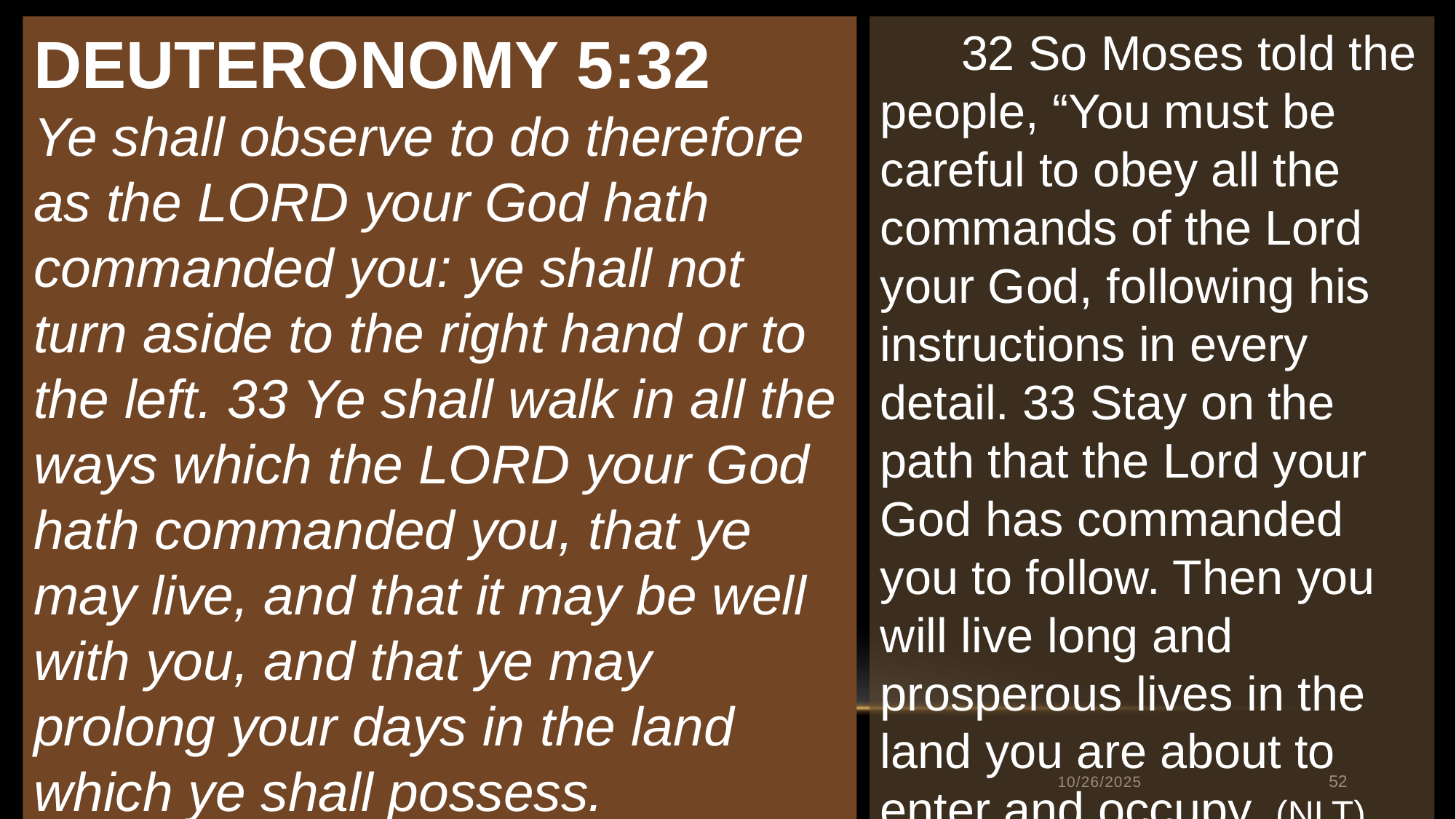

DEUTERONOMY 5:32
Ye shall observe to do therefore as the LORD your God hath commanded you: ye shall not turn aside to the right hand or to the left. 33 Ye shall walk in all the ways which the LORD your God hath commanded you, that ye may live, and that it may be well with you, and that ye may prolong your days in the land which ye shall possess.
      32 So Moses told the people, “You must be careful to obey all the commands of the Lord your God, following his instructions in every detail. 33 Stay on the path that the Lord your God has commanded you to follow. Then you will live long and prosperous lives in the land you are about to enter and occupy. (NLT)
The Best Knowledge
10/26/2025
52